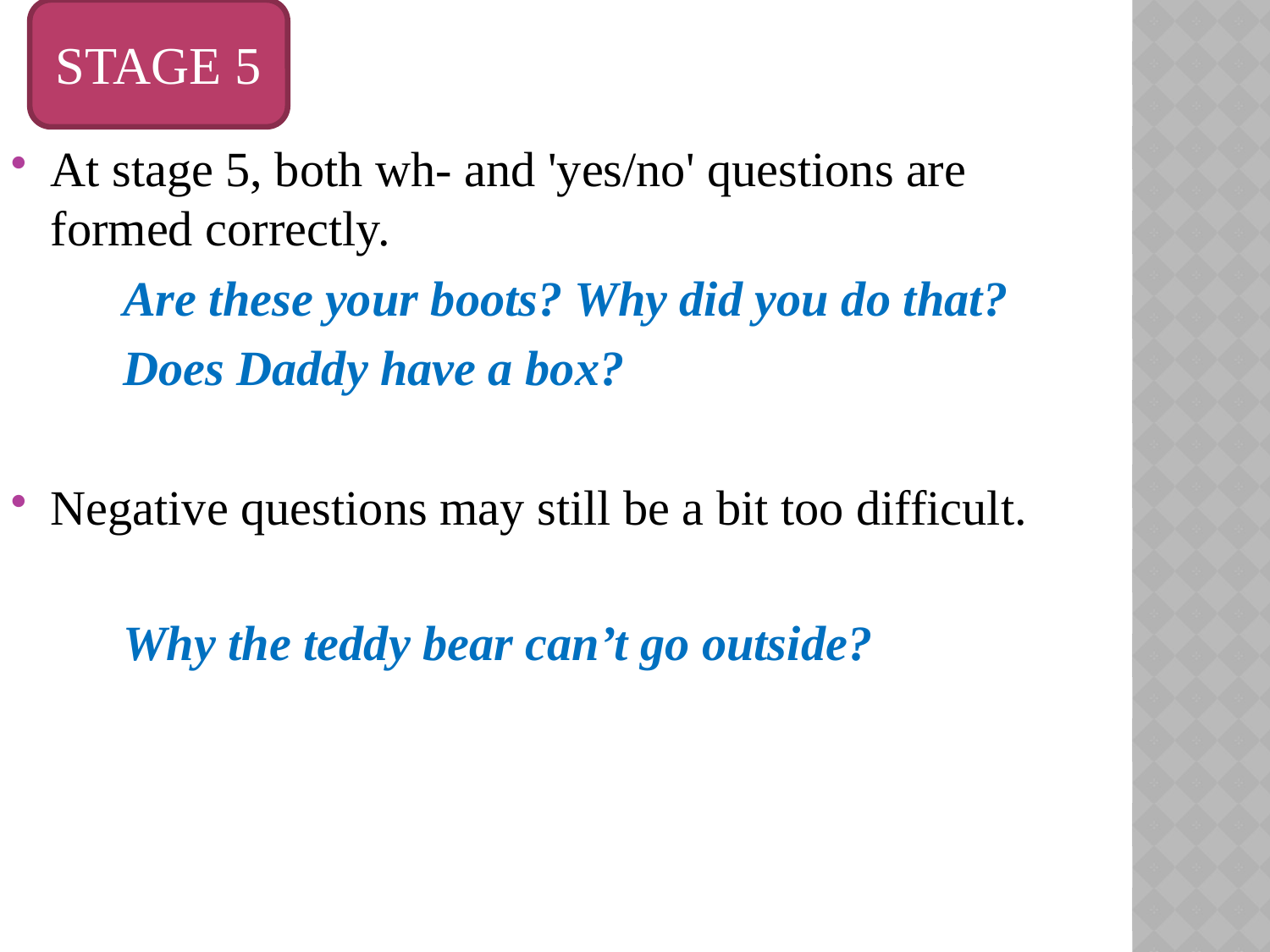

#

At stage 5, both wh- and 'yes/no' questions are formed correctly.
         Are these your boots? Why did you do that?
         Does Daddy have a box?

Negative questions may still be a bit too difficult.

         Why the teddy bear can’t go outside?

STAGE 5